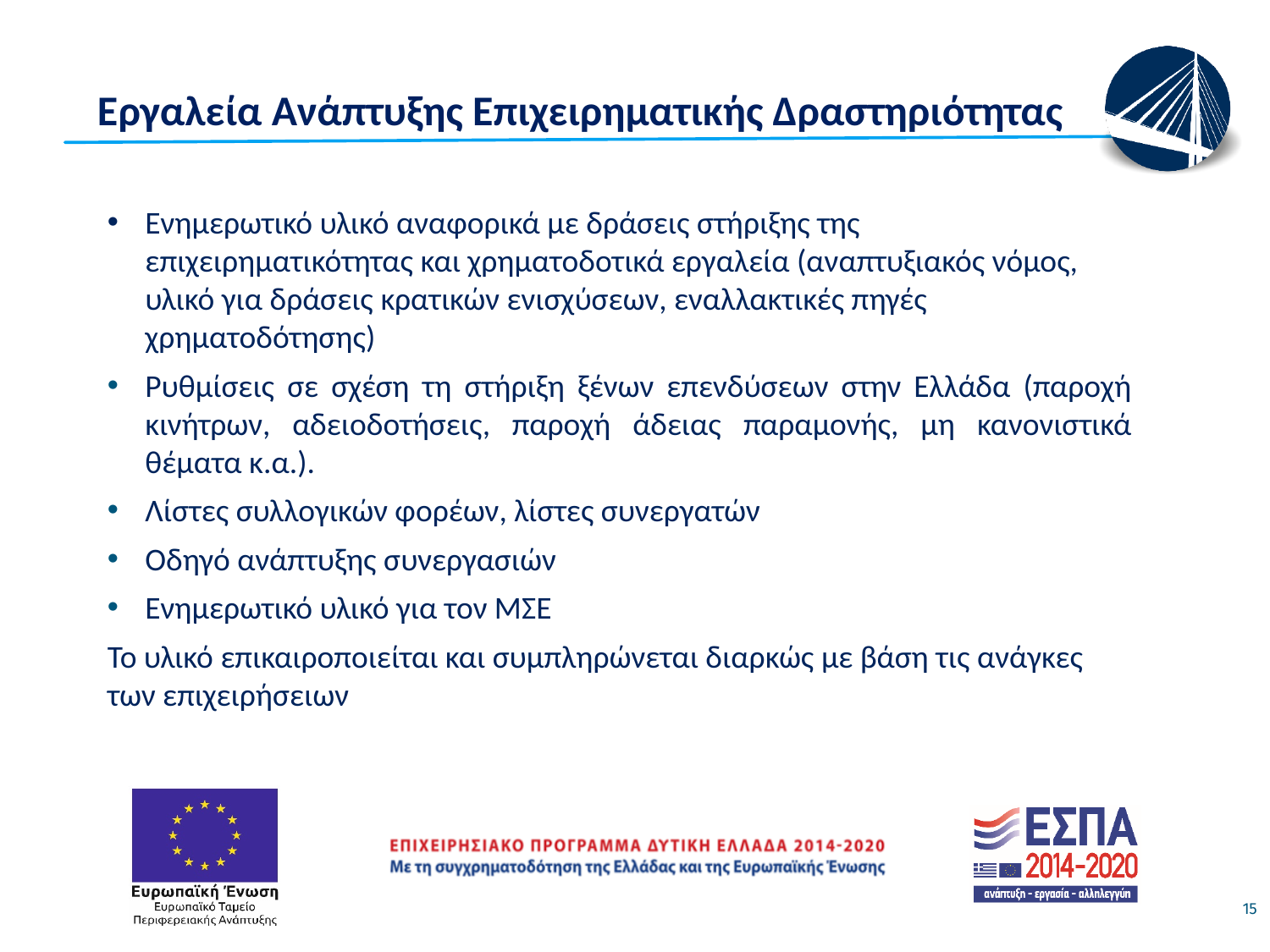

Εργαλεία Ανάπτυξης Επιχειρηματικής Δραστηριότητας
Ενημερωτικό υλικό αναφορικά με δράσεις στήριξης της επιχειρηματικότητας και χρηματοδοτικά εργαλεία (αναπτυξιακός νόμος, υλικό για δράσεις κρατικών ενισχύσεων, εναλλακτικές πηγές χρηματοδότησης)
Ρυθμίσεις σε σχέση τη στήριξη ξένων επενδύσεων στην Ελλάδα (παροχή κινήτρων, αδειοδοτήσεις, παροχή άδειας παραμονής, μη κανονιστικά θέματα κ.α.).
Λίστες συλλογικών φορέων, λίστες συνεργατών
Οδηγό ανάπτυξης συνεργασιών
Ενημερωτικό υλικό για τον ΜΣΕ
Το υλικό επικαιροποιείται και συμπληρώνεται διαρκώς με βάση τις ανάγκες των επιχειρήσειων
15